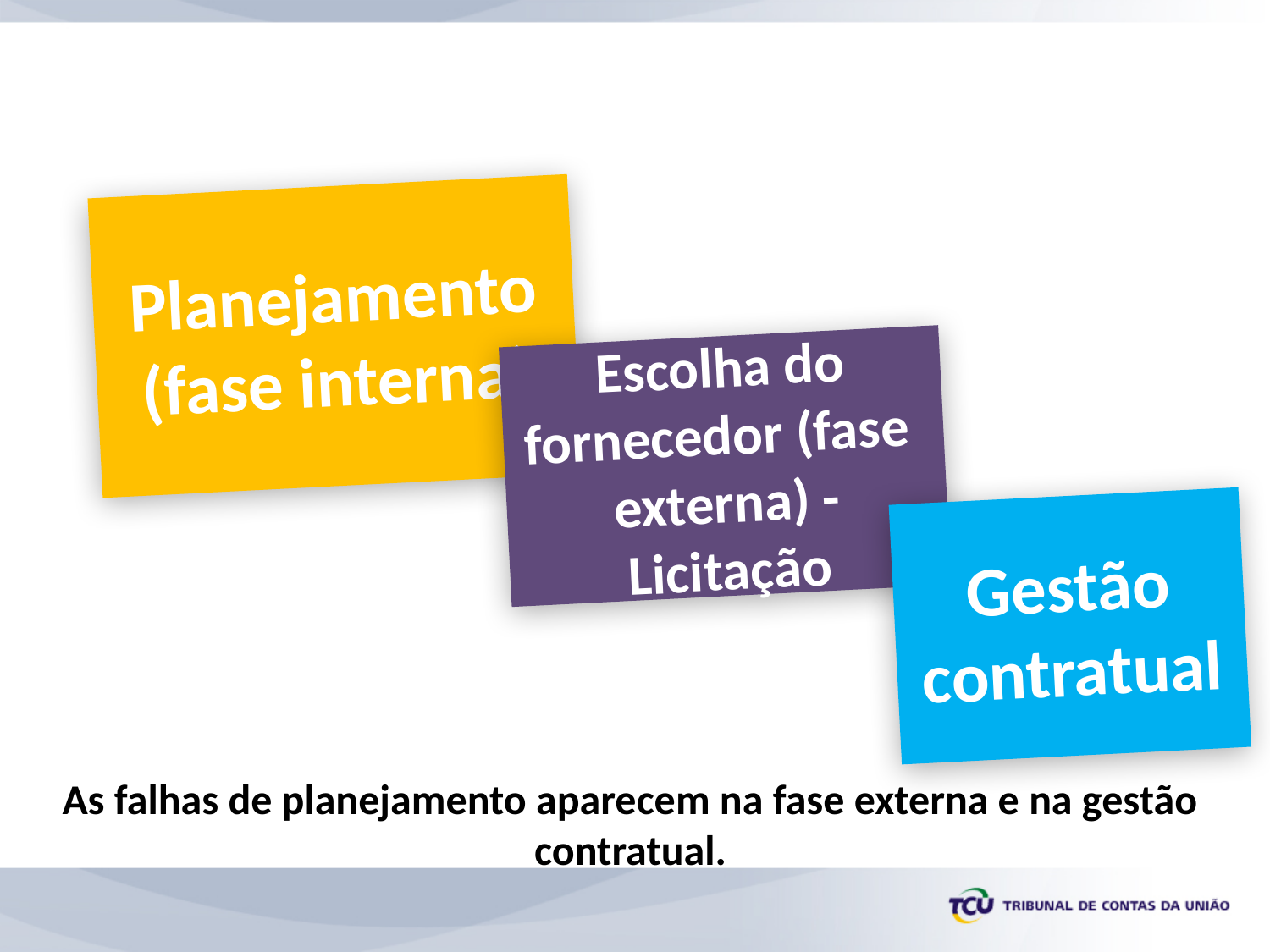

Planejamento (fase interna)
Escolha do fornecedor (fase
externa) - Licitação
Gestão contratual
As falhas de planejamento aparecem na fase externa e na gestão  contratual.